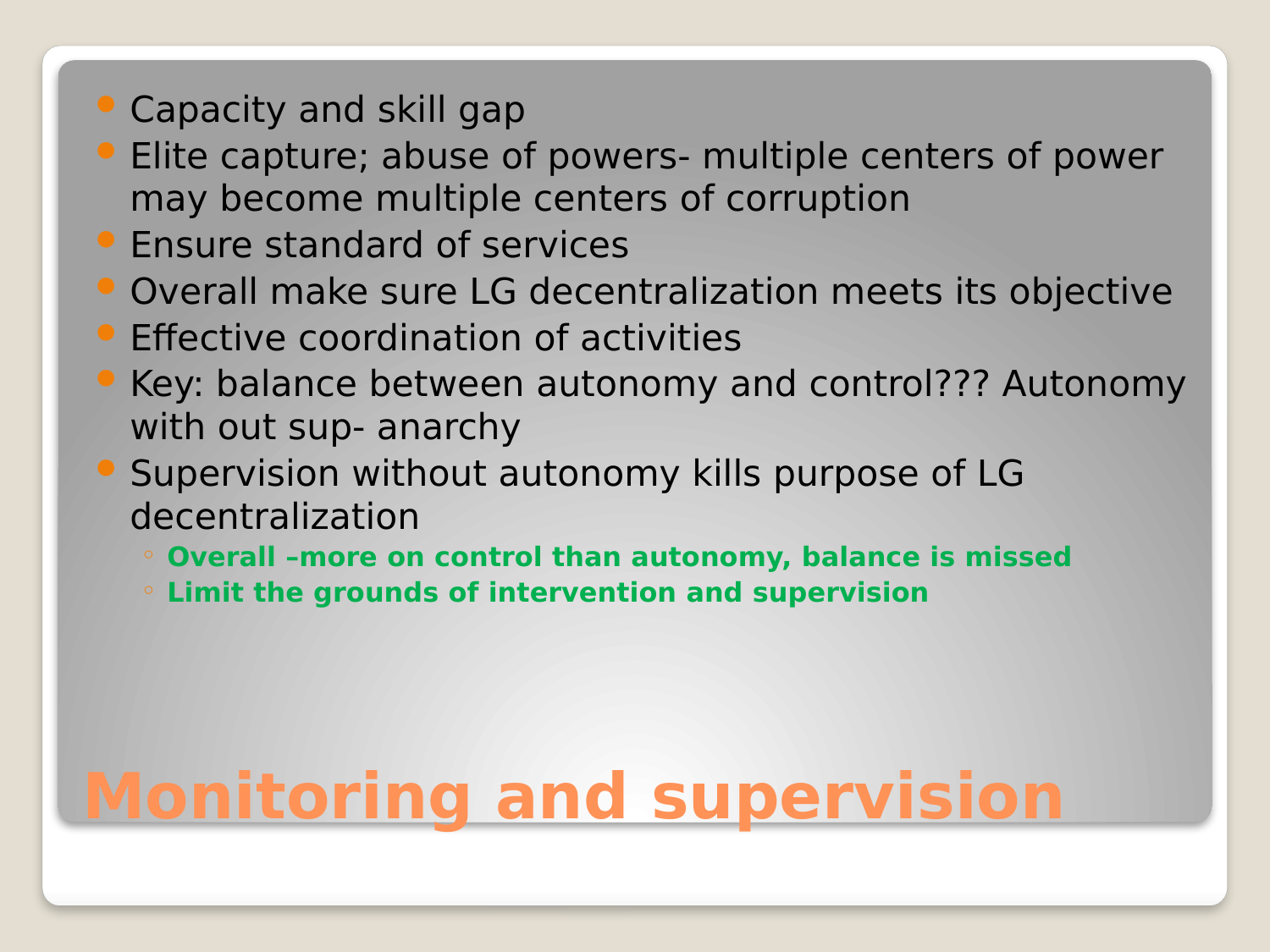

Capacity and skill gap
Elite capture; abuse of powers- multiple centers of power may become multiple centers of corruption
Ensure standard of services
Overall make sure LG decentralization meets its objective
Effective coordination of activities
Key: balance between autonomy and control??? Autonomy with out sup- anarchy
Supervision without autonomy kills purpose of LG decentralization
Overall –more on control than autonomy, balance is missed
Limit the grounds of intervention and supervision
# Monitoring and supervision